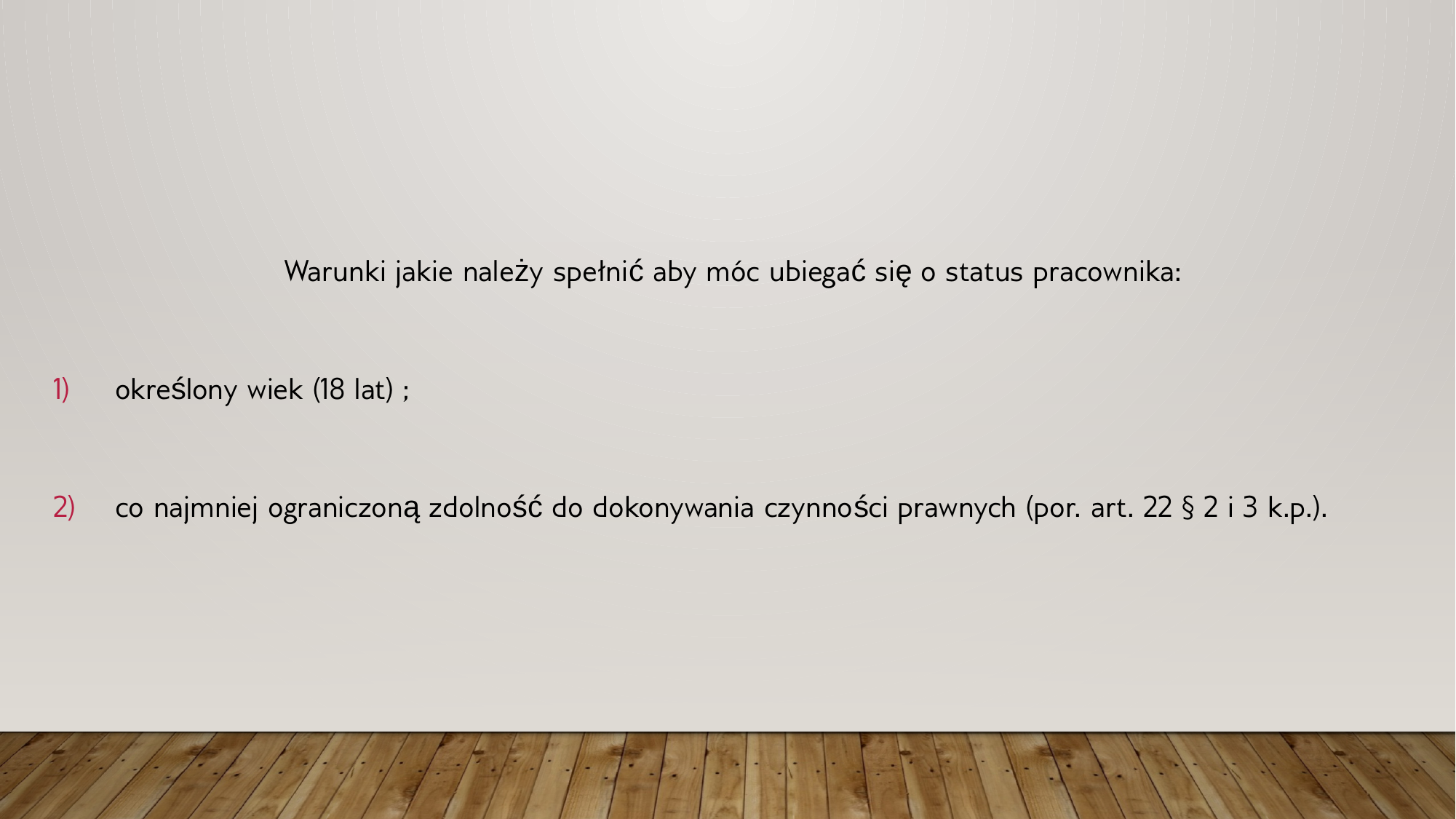

Warunki jakie należy spełnić aby móc ubiegać się o status pracownika:

określony wiek (18 lat) ;

co najmniej ograniczoną zdolność do dokonywania czynności prawnych (por. art. 22 § 2 i 3 k.p.).